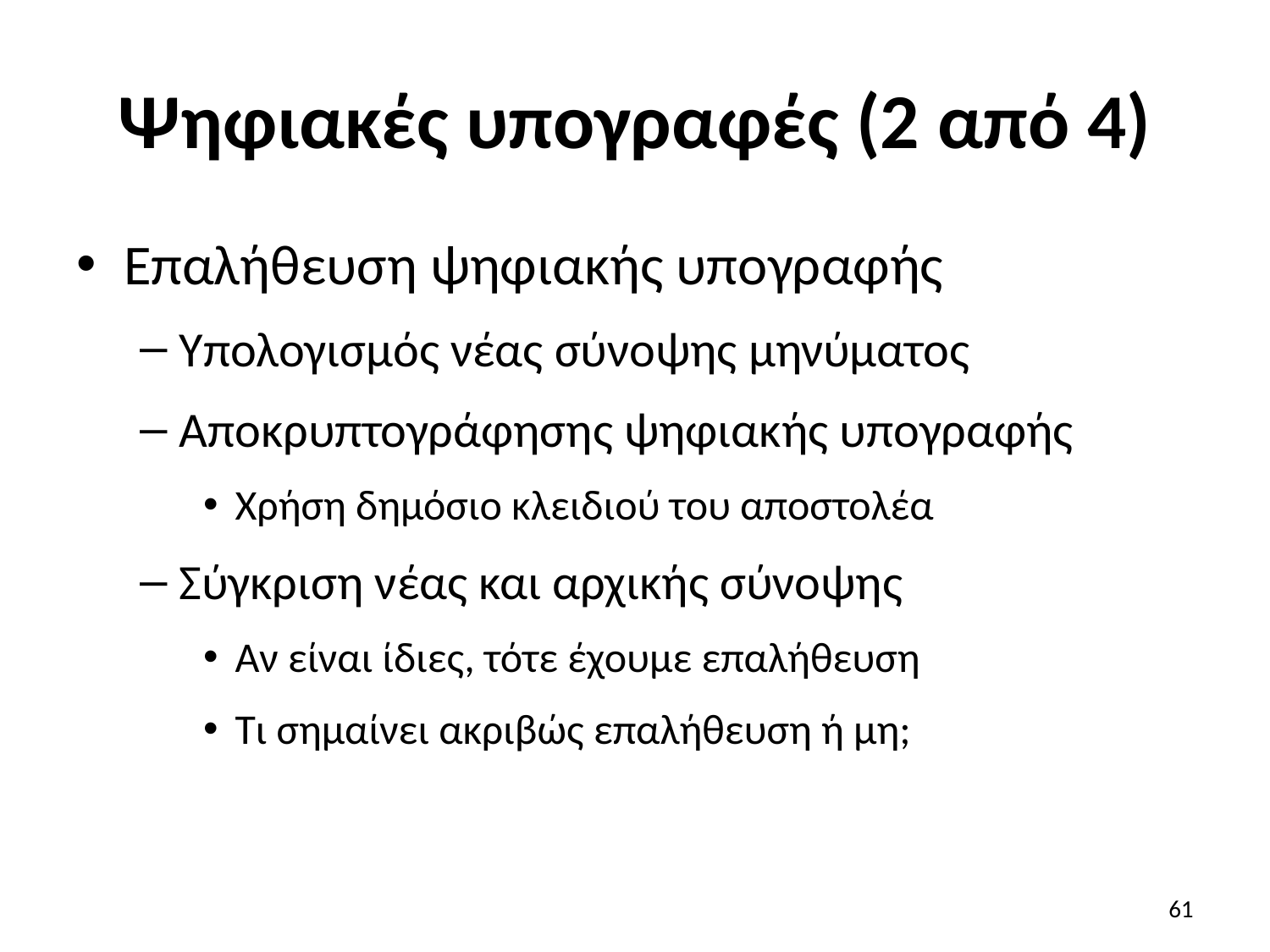

# Ψηφιακές υπογραφές (2 από 4)
Επαλήθευση ψηφιακής υπογραφής
Υπολογισμός νέας σύνοψης μηνύματος
Αποκρυπτογράφησης ψηφιακής υπογραφής
Χρήση δημόσιο κλειδιού του αποστολέα
Σύγκριση νέας και αρχικής σύνοψης
Αν είναι ίδιες, τότε έχουμε επαλήθευση
Τι σημαίνει ακριβώς επαλήθευση ή μη;
61